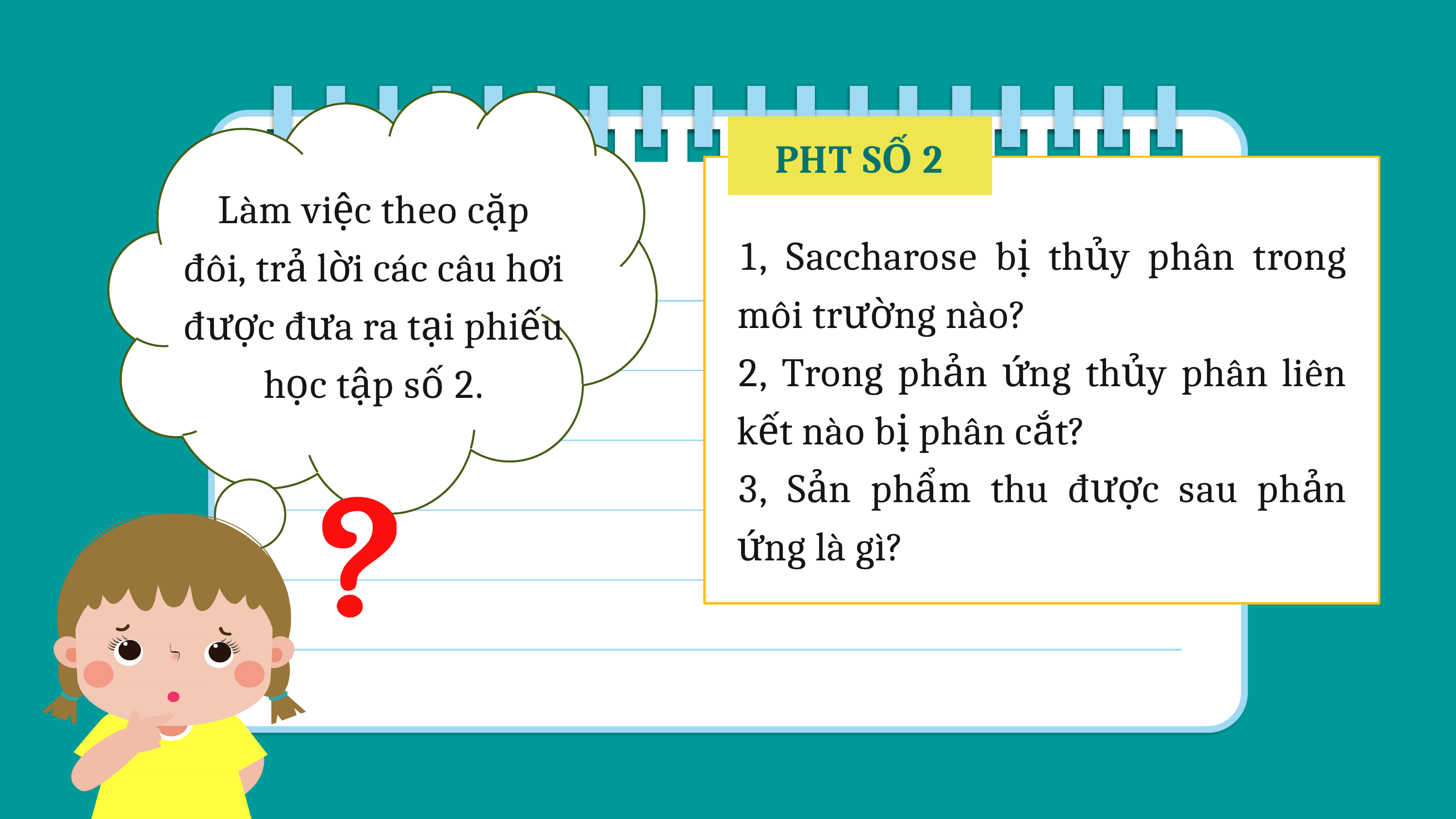

PHT SỐ 2

Làm việc theo cặp đôi, trả lời các câu hơi được đưa ra tại phiếu học tập số 2.
1, Saccharose bị thủy phân trong môi trường nào?
2, Trong phản ứng thủy phân liên kết nào bị phân cắt?
3, Sản phẩm thu được sau phản ứng là gì?